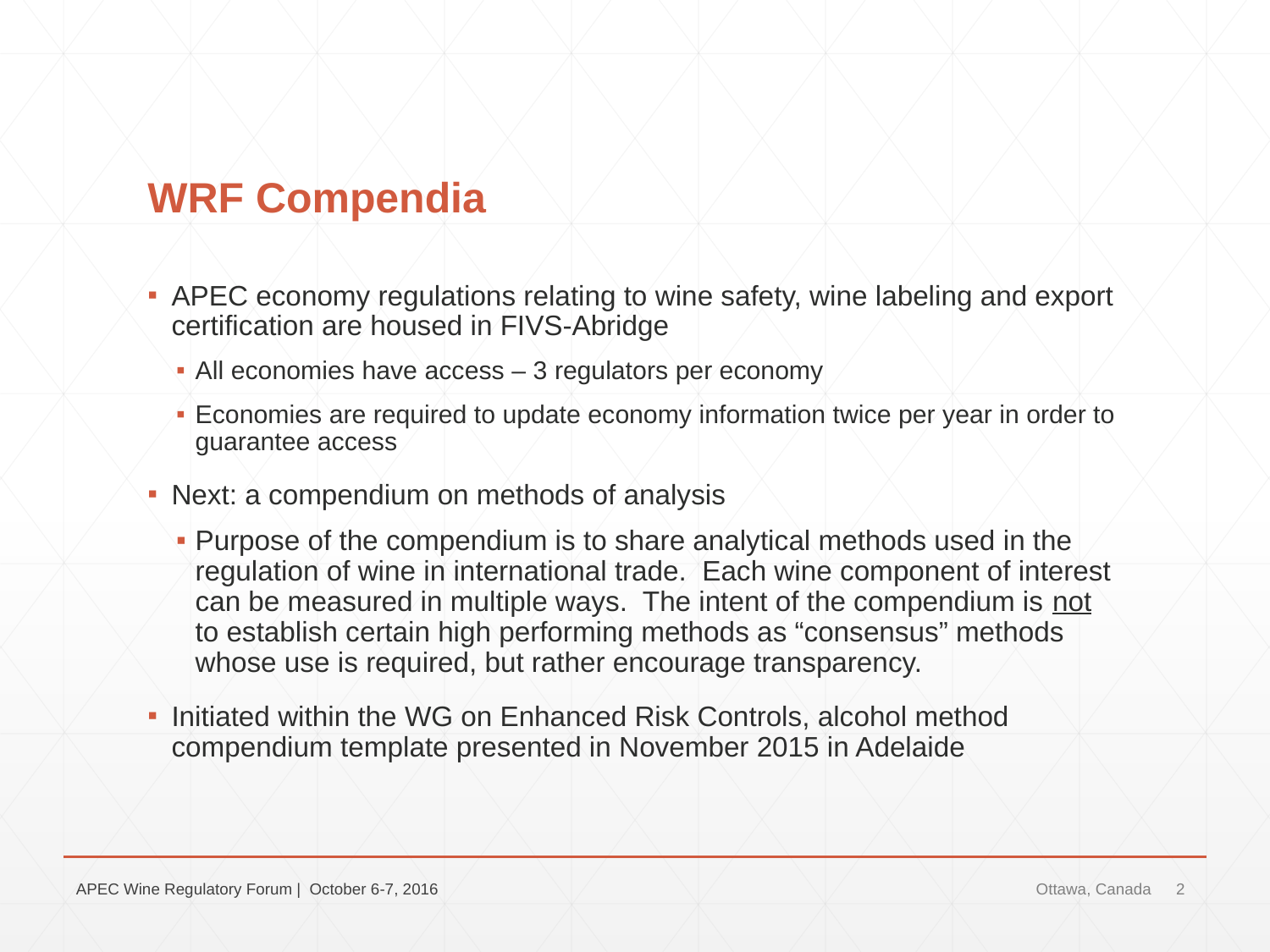

# WRF Compendia
APEC economy regulations relating to wine safety, wine labeling and export certification are housed in FIVS-Abridge
All economies have access – 3 regulators per economy
Economies are required to update economy information twice per year in order to guarantee access
Next: a compendium on methods of analysis
Purpose of the compendium is to share analytical methods used in the regulation of wine in international trade.  Each wine component of interest can be measured in multiple ways.  The intent of the compendium is not to establish certain high performing methods as “consensus” methods whose use is required, but rather encourage transparency.
Initiated within the WG on Enhanced Risk Controls, alcohol method compendium template presented in November 2015 in Adelaide

APEC Wine Regulatory Forum |  October 6-7, 2016
Ottawa, Canada
2